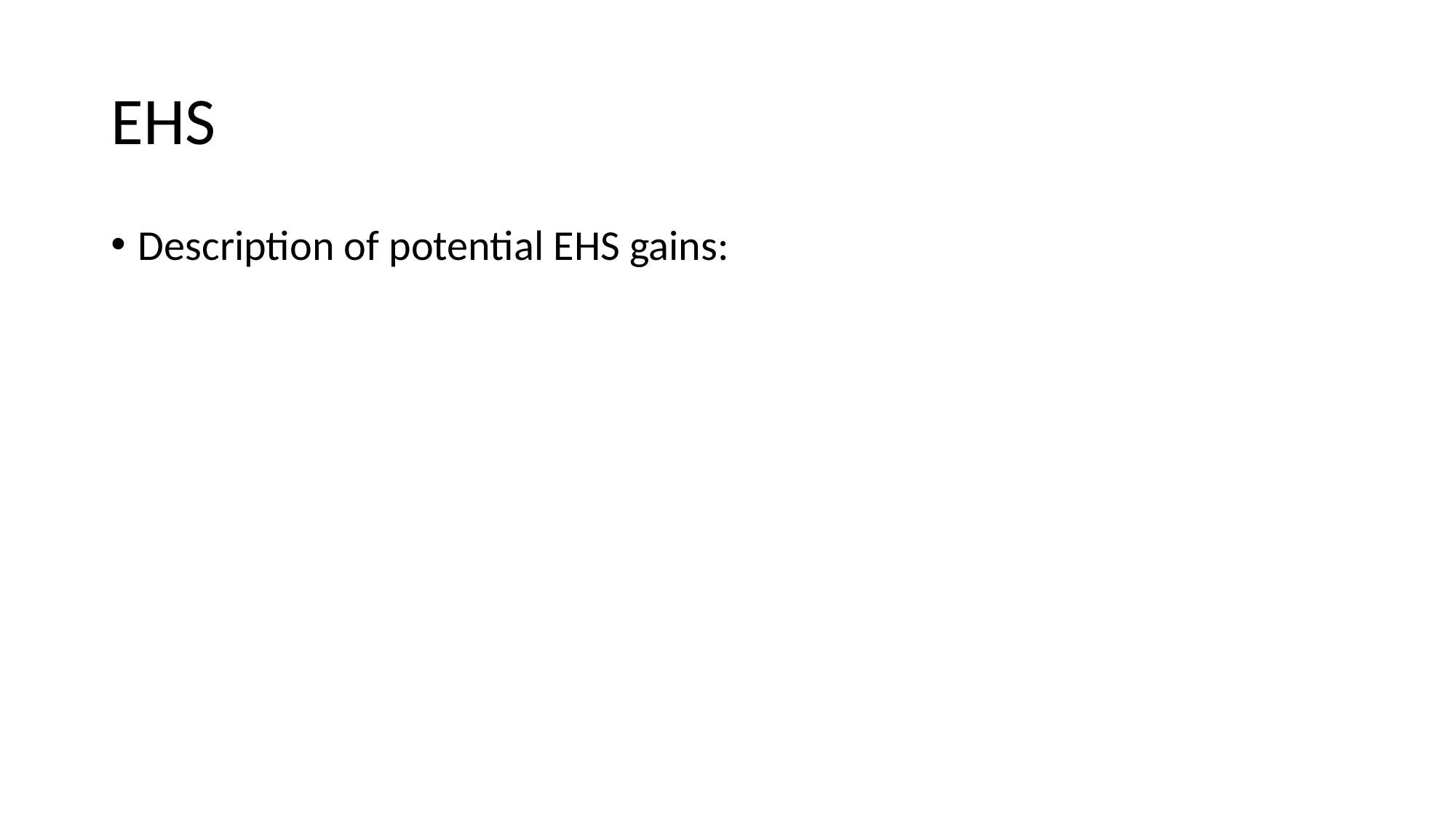

# EHS
Description of potential EHS gains: